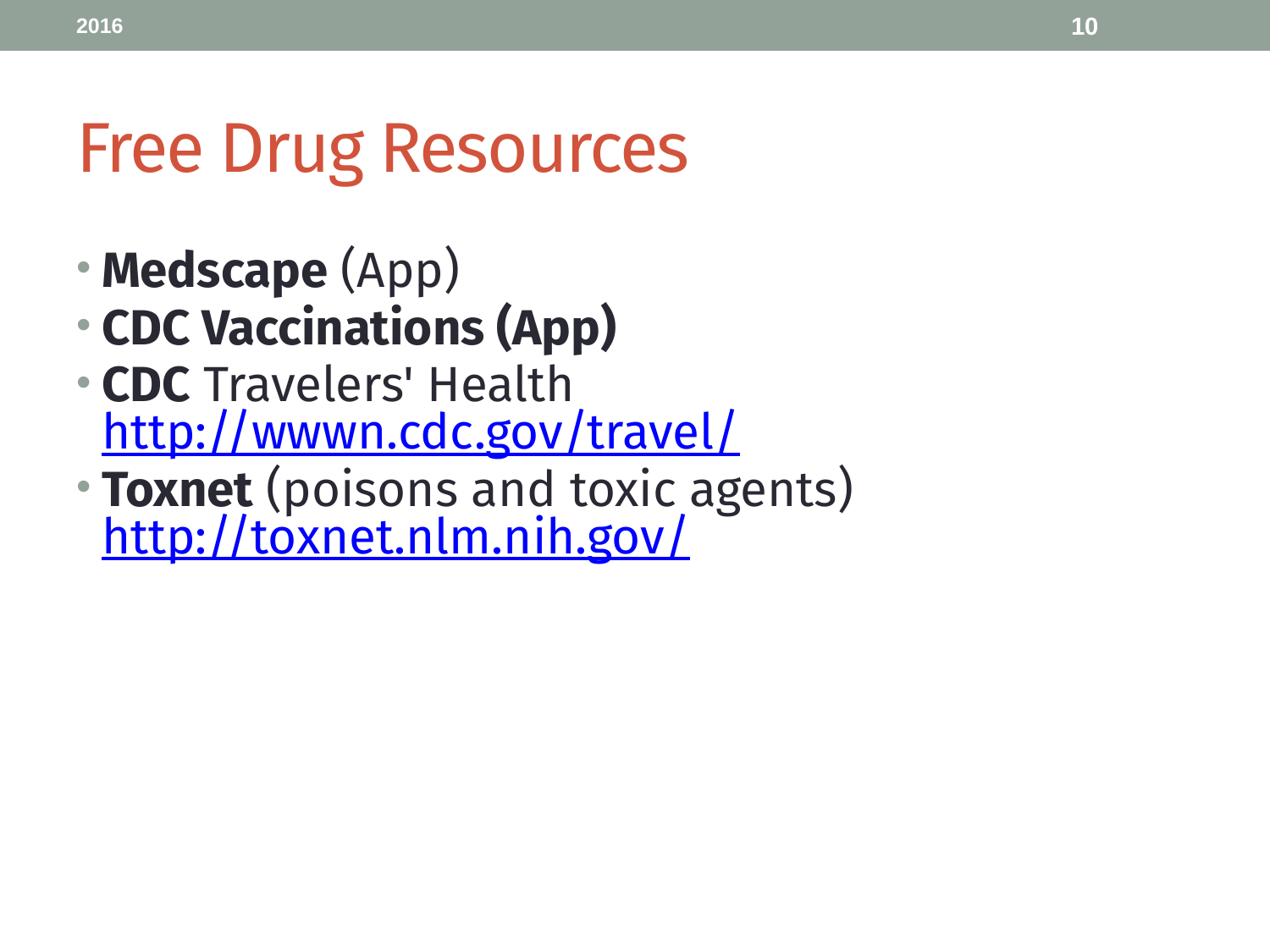

2016
10
# Free Drug Resources
Medscape (App)
CDC Vaccinations (App)
CDC Travelers' Health
http://wwwn.cdc.gov/travel/
Toxnet (poisons and toxic agents)
http://toxnet.nlm.nih.gov/